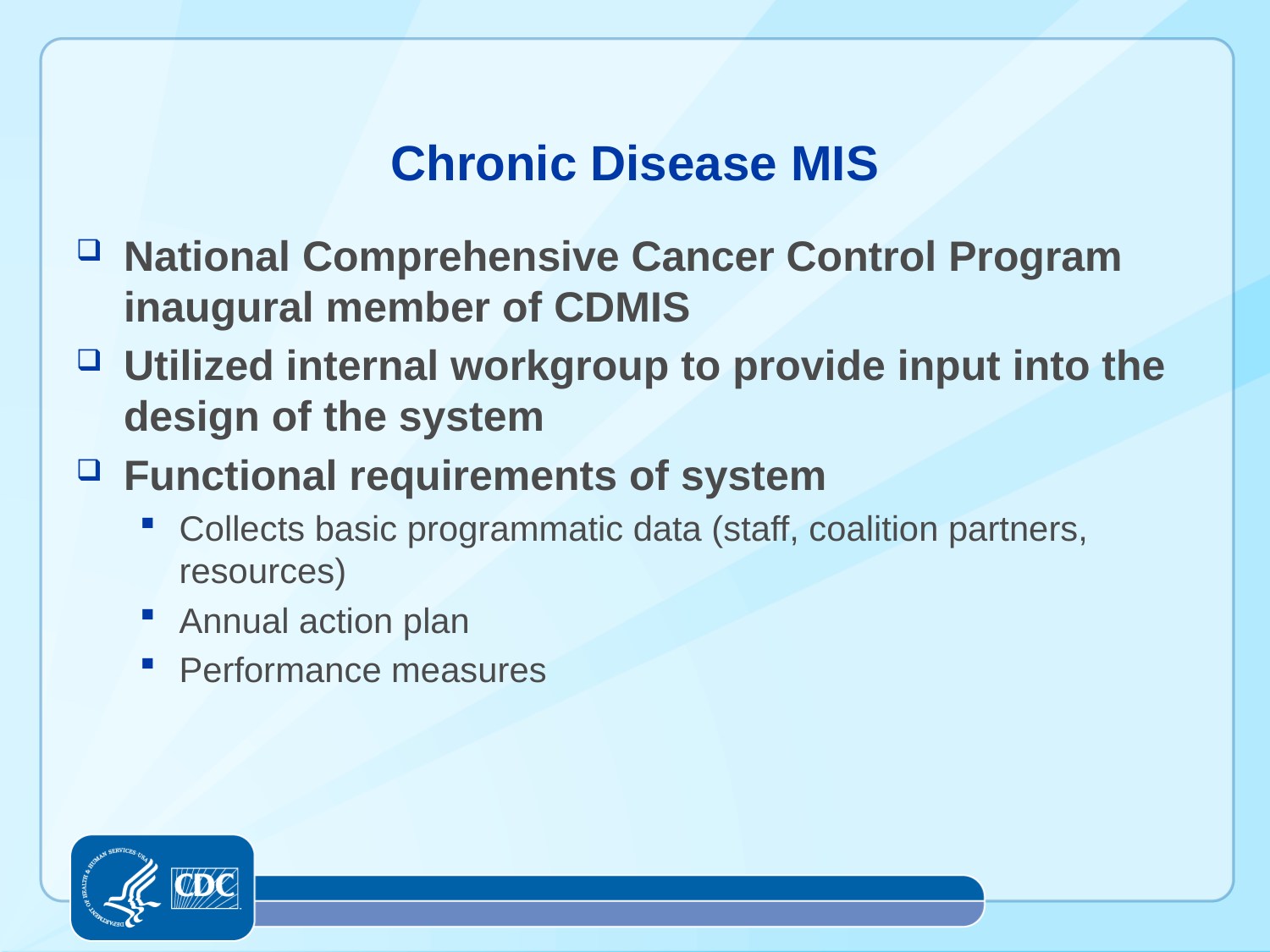

# Chronic Disease MIS
National Comprehensive Cancer Control Program inaugural member of CDMIS
Utilized internal workgroup to provide input into the design of the system
Functional requirements of system
Collects basic programmatic data (staff, coalition partners, resources)
Annual action plan
Performance measures